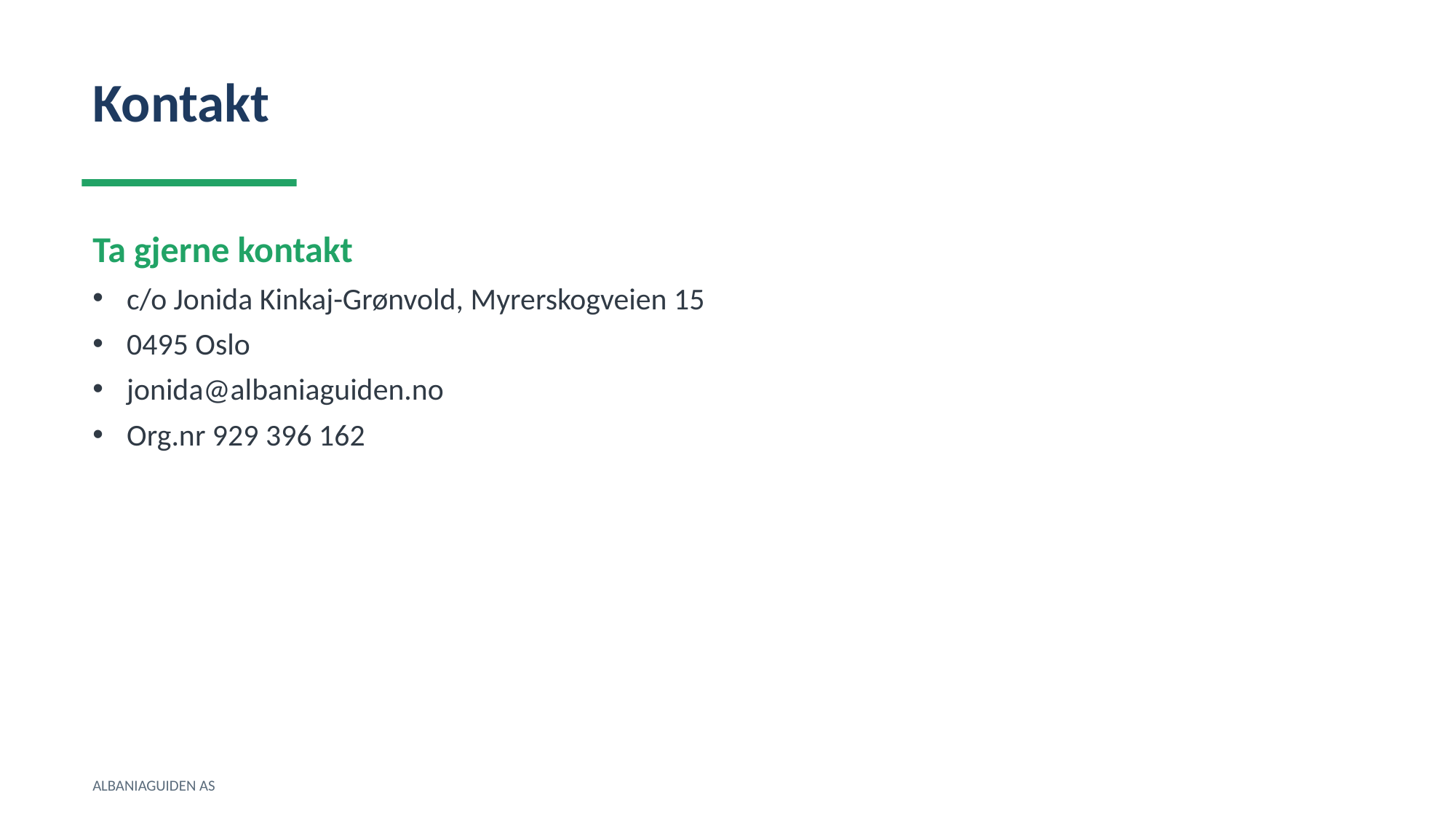

Kontakt

Ta gjerne kontakt
c/o Jonida Kinkaj-Grønvold, Myrerskogveien 15
0495 Oslo
jonida@albaniaguiden.no
Org.nr 929 396 162
ALBANIAGUIDEN AS